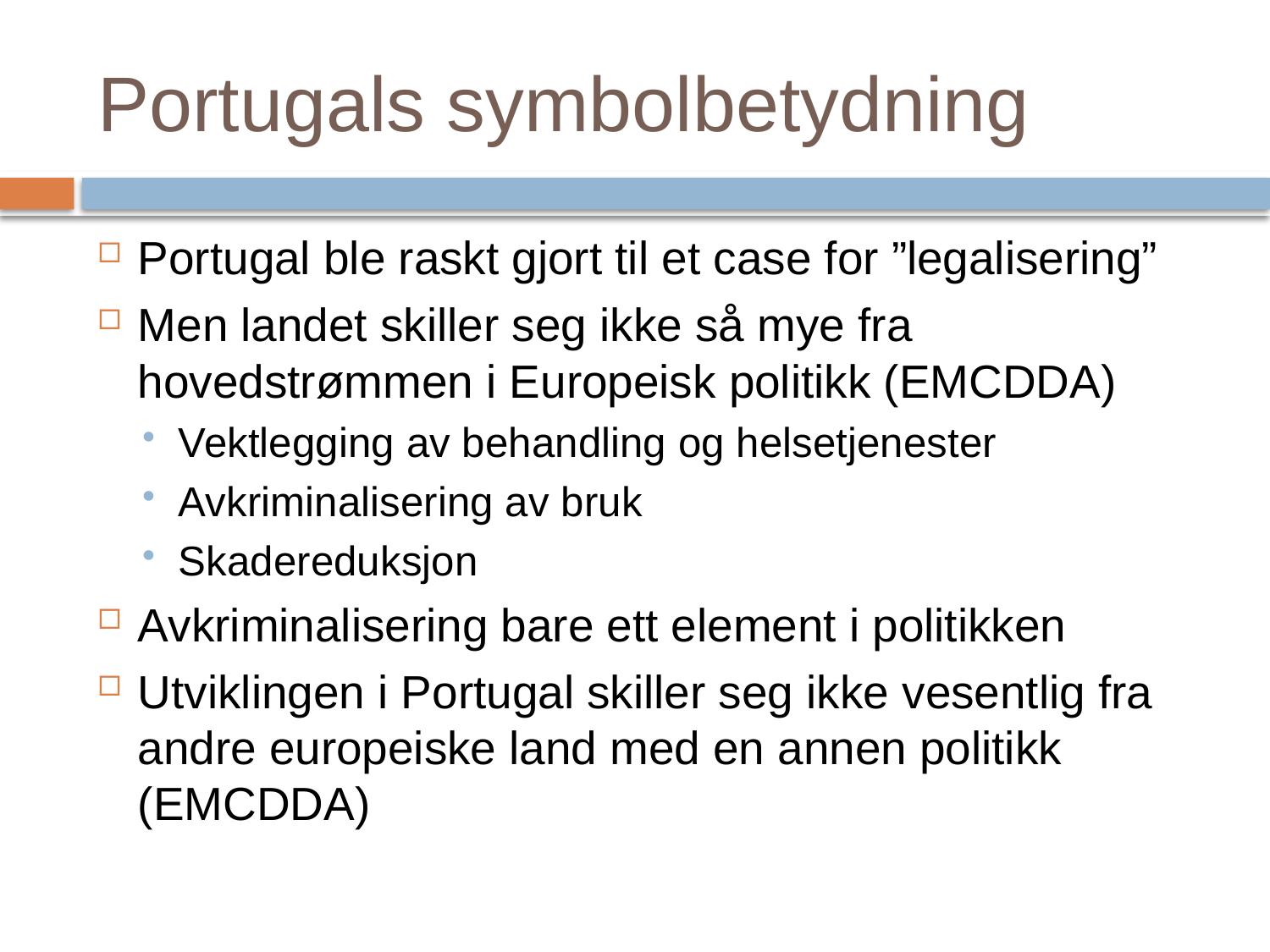

# Portugals symbolbetydning
Portugal ble raskt gjort til et case for ”legalisering”
Men landet skiller seg ikke så mye fra hovedstrømmen i Europeisk politikk (EMCDDA)
Vektlegging av behandling og helsetjenester
Avkriminalisering av bruk
Skadereduksjon
Avkriminalisering bare ett element i politikken
Utviklingen i Portugal skiller seg ikke vesentlig fra andre europeiske land med en annen politikk (EMCDDA)